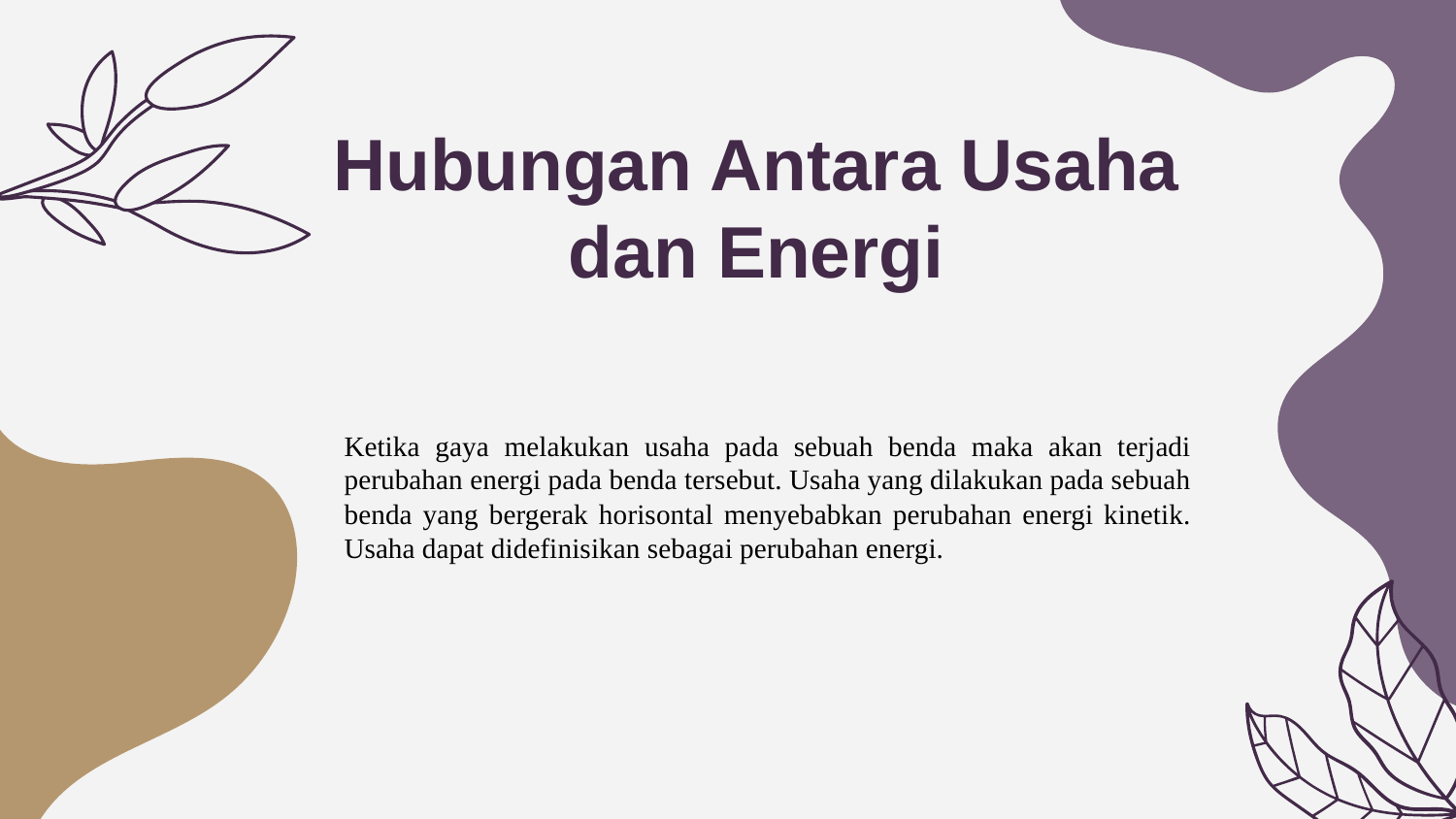

# Hubungan Antara Usaha dan Energi
Ketika gaya melakukan usaha pada sebuah benda maka akan terjadi perubahan energi pada benda tersebut. Usaha yang dilakukan pada sebuah benda yang bergerak horisontal menyebabkan perubahan energi kinetik. Usaha dapat didefinisikan sebagai perubahan energi.